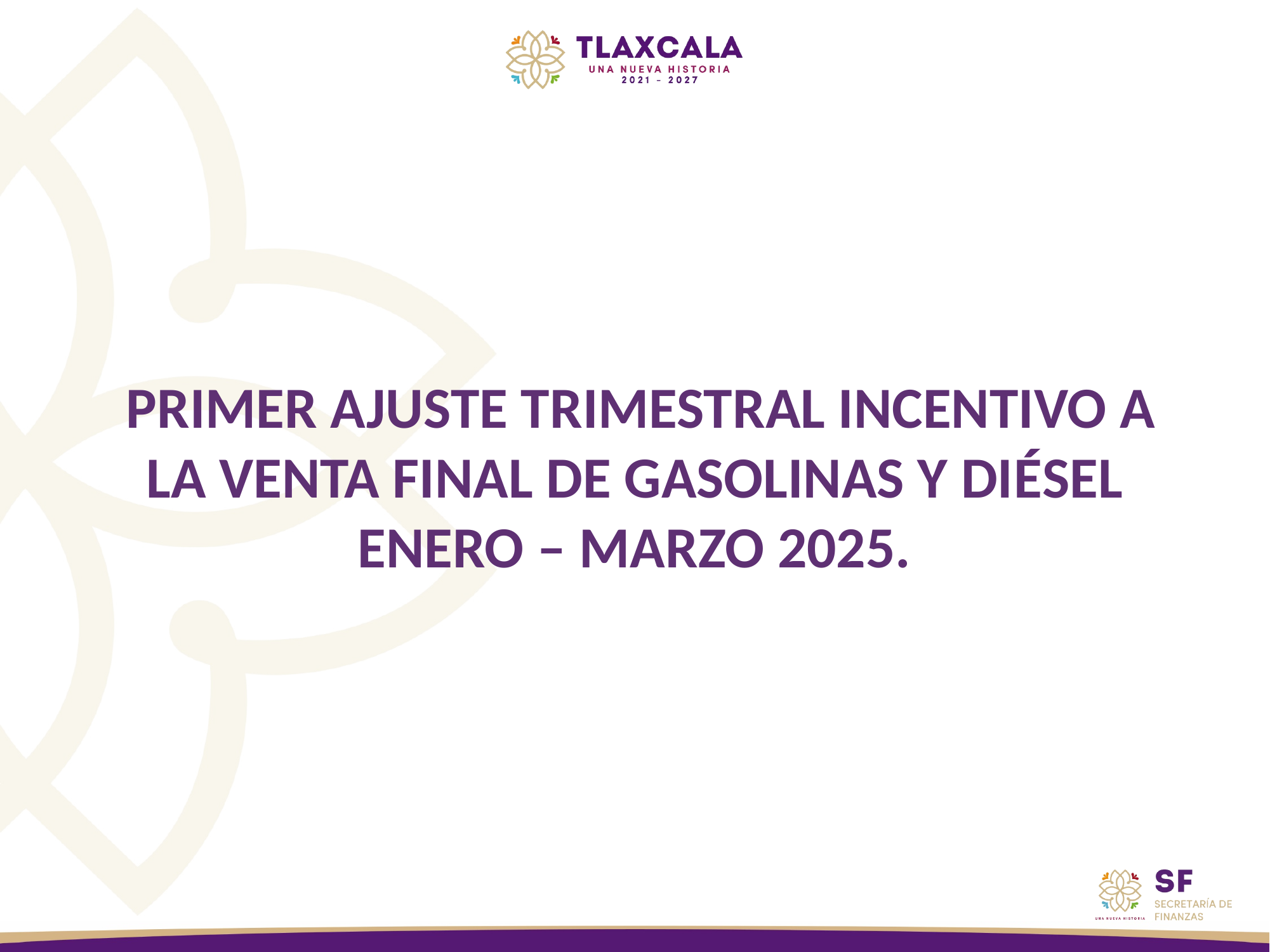

PRIMER AJUSTE TRIMESTRAL INCENTIVO A LA VENTA FINAL DE GASOLINAS Y DIÉSEL
ENERO – MARZO 2025.